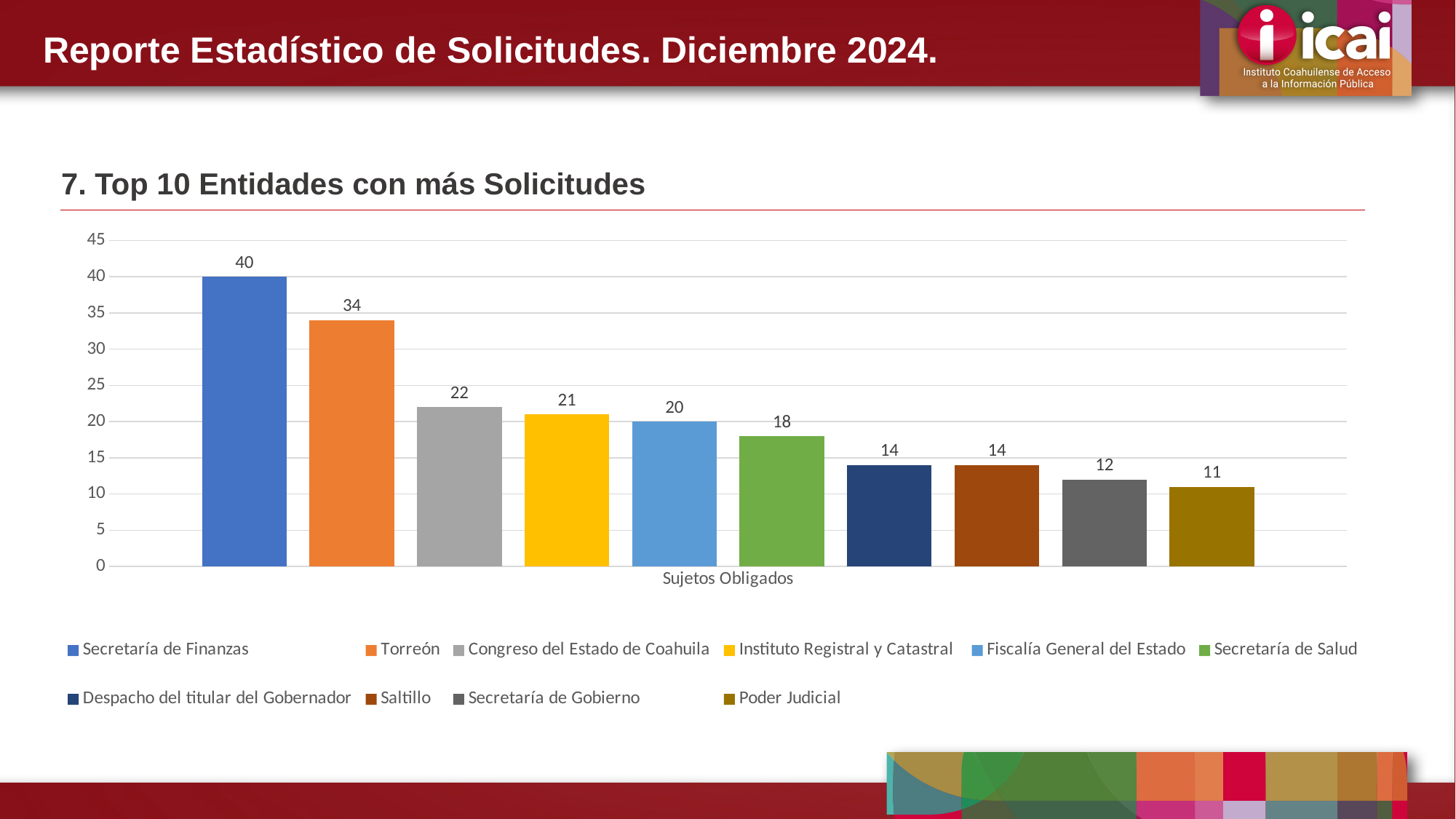

Reporte Estadístico de Solicitudes. Diciembre 2024.
7. Top 10 Entidades con más Solicitudes

### Chart

| Category | Secretaría de Finanzas | Torreón | Congreso del Estado de Coahuila | Instituto Registral y Catastral  | Fiscalía General del Estado | Secretaría de Salud | Despacho del titular del Gobernador | Saltillo | Secretaría de Gobierno | Poder Judicial  |
|---|---|---|---|---|---|---|---|---|---|---|
| Sujetos Obligados | 40.0 | 34.0 | 22.0 | 21.0 | 20.0 | 18.0 | 14.0 | 14.0 | 12.0 | 11.0 |